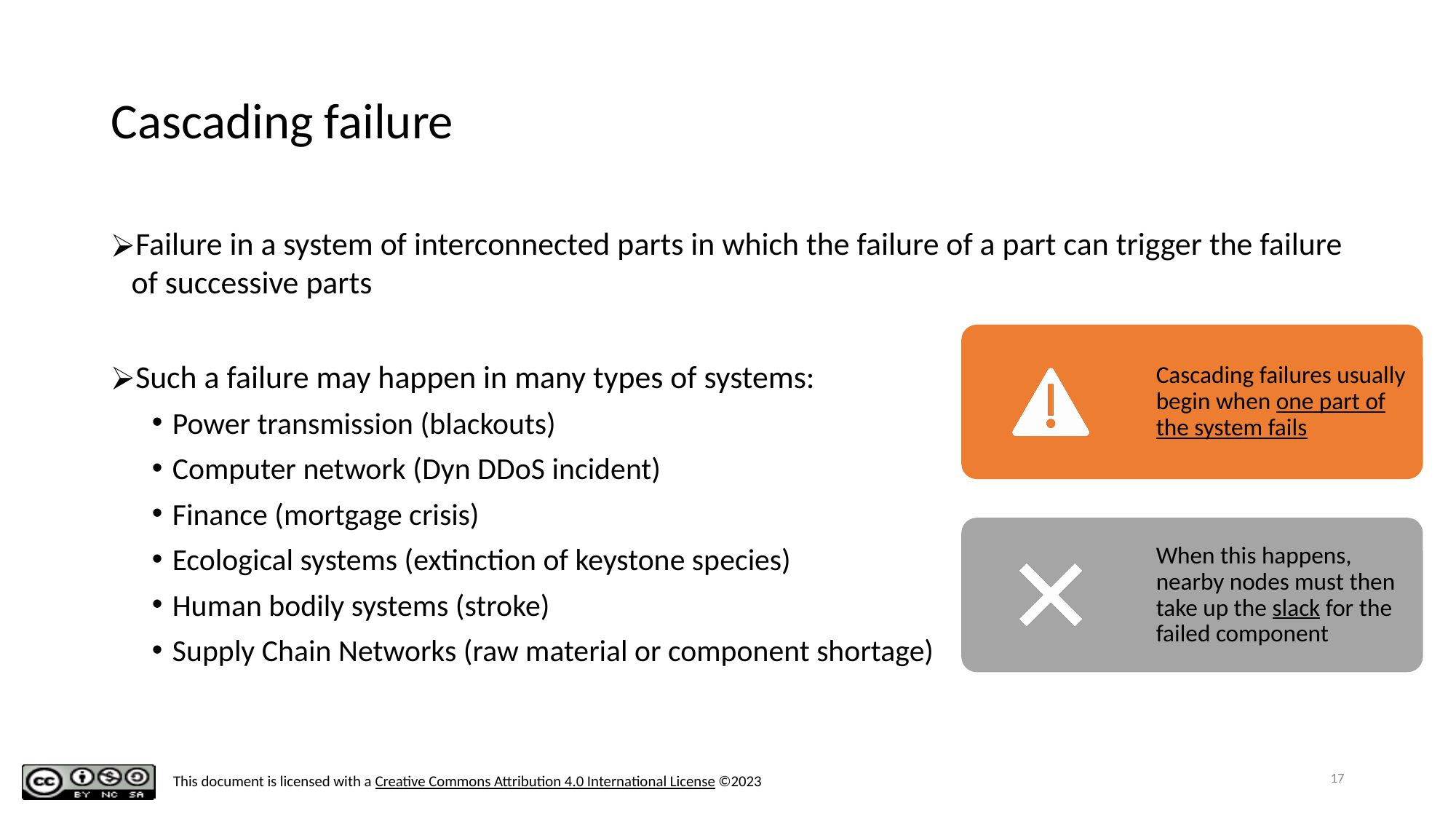

# Cascading failure
Failure in a system of interconnected parts in which the failure of a part can trigger the failure of successive parts

Such a failure may happen in many types of systems:
Power transmission (blackouts)
Computer network (Dyn DDoS incident)
Finance (mortgage crisis)
Ecological systems (extinction of keystone species)
Human bodily systems (stroke)
Supply Chain Networks (raw material or component shortage)

Cascading failures usually begin when one part of the system fails

When this happens, nearby nodes must then take up the slack for the failed component

17